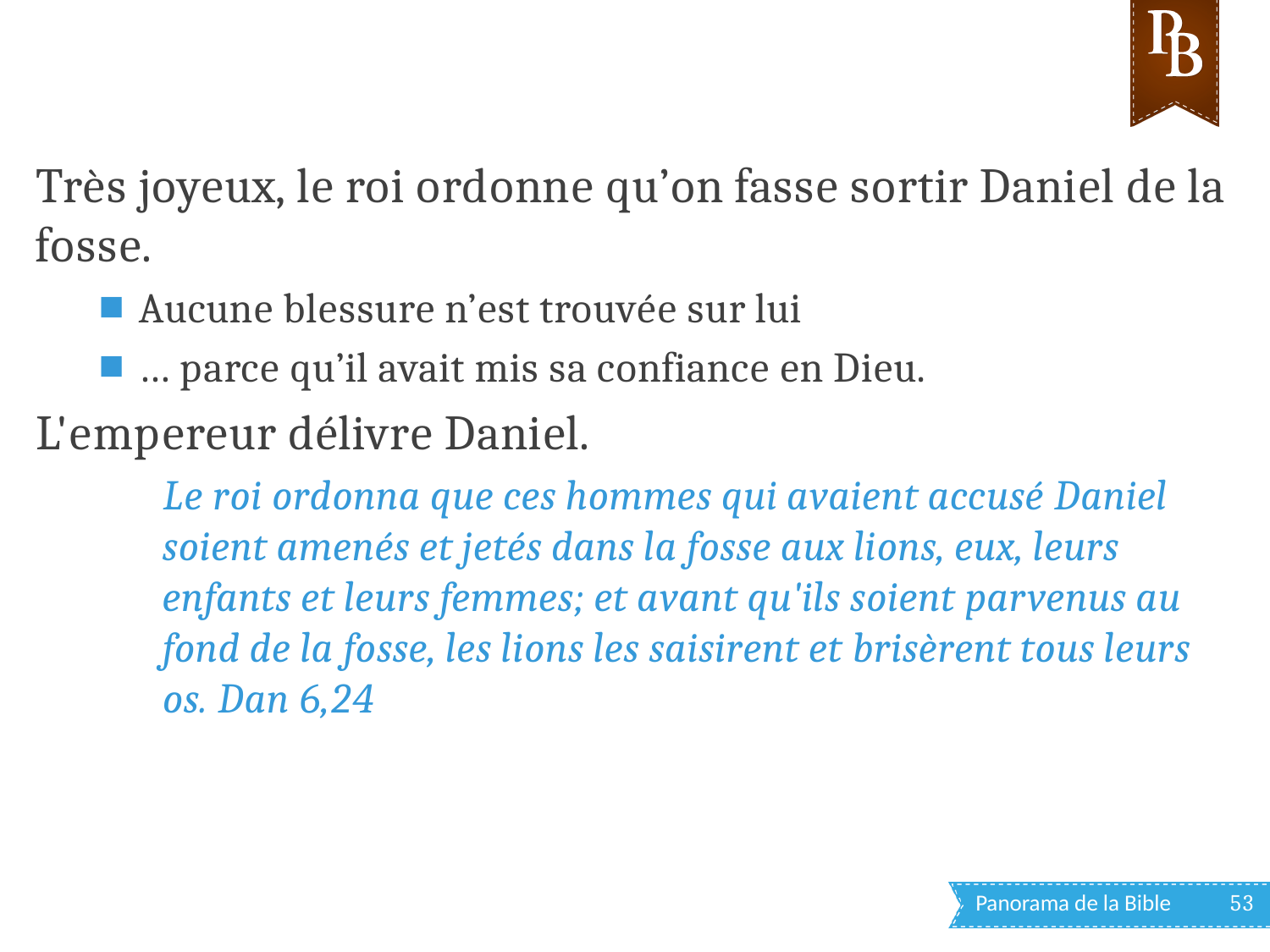

Très joyeux, le roi ordonne qu’on fasse sortir Daniel de la fosse.
Aucune blessure n’est trouvée sur lui
… parce qu’il avait mis sa confiance en Dieu.
L'empereur délivre Daniel.
Le roi ordonna que ces hommes qui avaient accusé Daniel soient amenés et jetés dans la fosse aux lions, eux, leurs enfants et leurs femmes; et avant qu'ils soient parvenus au fond de la fosse, les lions les saisirent et brisèrent tous leurs os. Dan 6,24